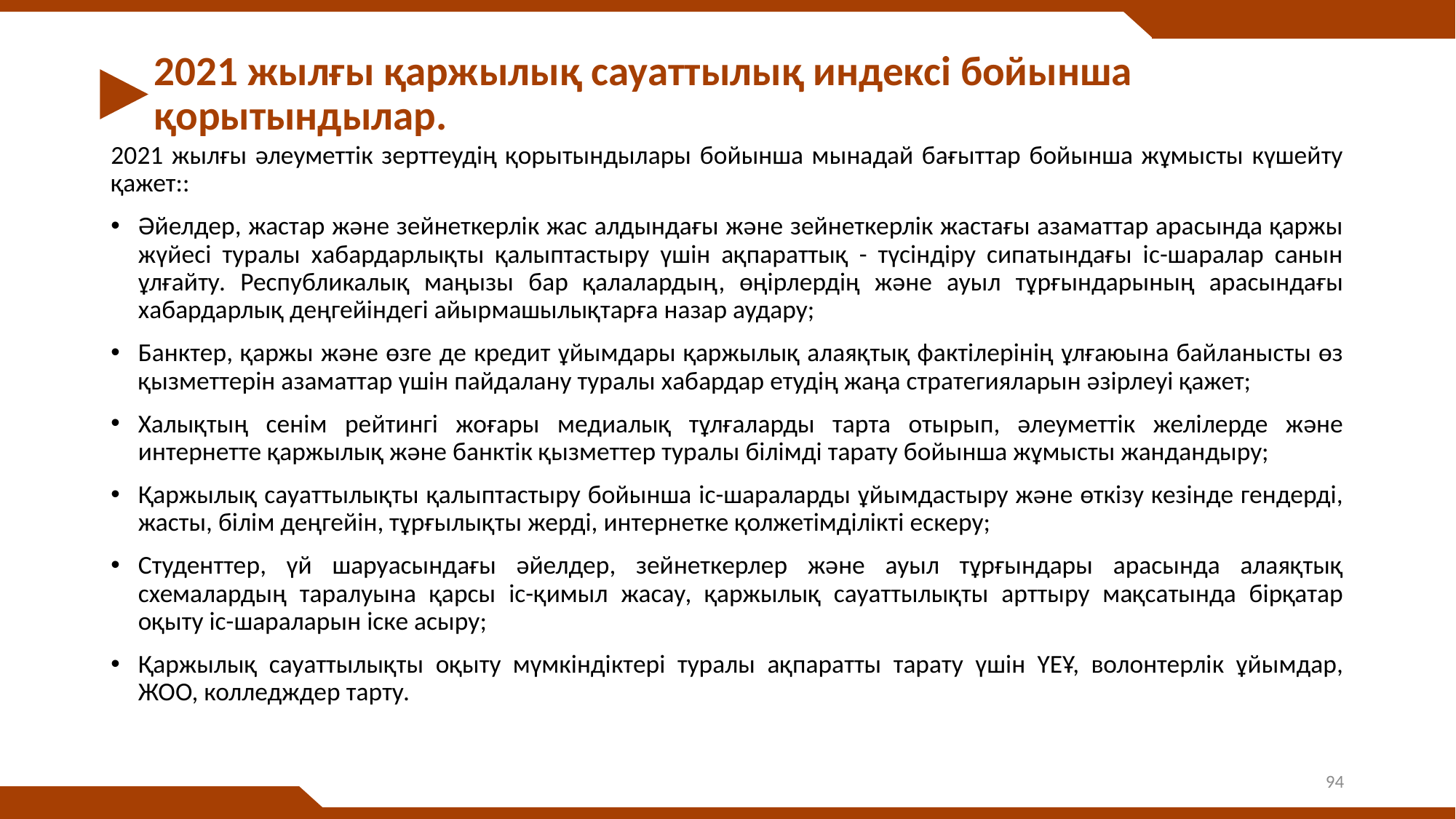

# 2021 жылғы қаржылық сауаттылық индексі бойынша қорытындылар.

2021 жылғы әлеуметтік зерттеудің қорытындылары бойынша мынадай бағыттар бойынша жұмысты күшейту қажет::
Әйелдер, жастар және зейнеткерлік жас алдындағы және зейнеткерлік жастағы азаматтар арасында қаржы жүйесі туралы хабардарлықты қалыптастыру үшін ақпараттық - түсіндіру сипатындағы іс-шаралар санын ұлғайту. Республикалық маңызы бар қалалардың, өңірлердің және ауыл тұрғындарының арасындағы хабардарлық деңгейіндегі айырмашылықтарға назар аудару;
Банктер, қаржы және өзге де кредит ұйымдары қаржылық алаяқтық фактілерінің ұлғаюына байланысты өз қызметтерін азаматтар үшін пайдалану туралы хабардар етудің жаңа стратегияларын әзірлеуі қажет;
Халықтың сенім рейтингі жоғары медиалық тұлғаларды тарта отырып, әлеуметтік желілерде және интернетте қаржылық және банктік қызметтер туралы білімді тарату бойынша жұмысты жандандыру;
Қаржылық сауаттылықты қалыптастыру бойынша іс-шараларды ұйымдастыру және өткізу кезінде гендерді, жасты, білім деңгейін, тұрғылықты жерді, интернетке қолжетімділікті ескеру;
Студенттер, үй шаруасындағы әйелдер, зейнеткерлер және ауыл тұрғындары арасында алаяқтық схемалардың таралуына қарсы іс-қимыл жасау, қаржылық сауаттылықты арттыру мақсатында бірқатар оқыту іс-шараларын іске асыру;
Қаржылық сауаттылықты оқыту мүмкіндіктері туралы ақпаратты тарату үшін ҮЕҰ, волонтерлік ұйымдар, ЖОО, колледждер тарту.

94